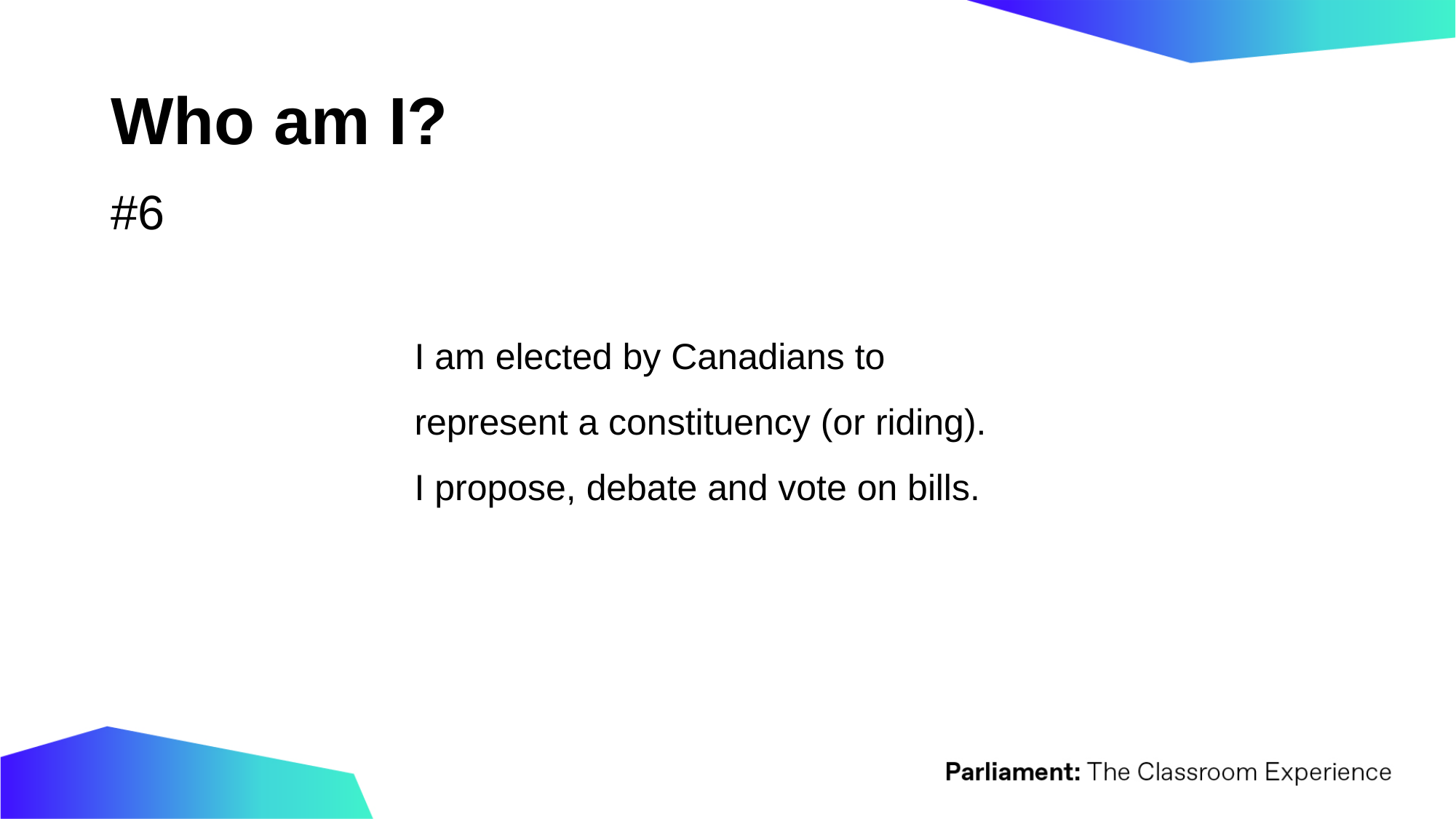

# Who am I?
I am elected by Canadians to represent a constituency (or riding).
I propose, debate and vote on bills.
#6